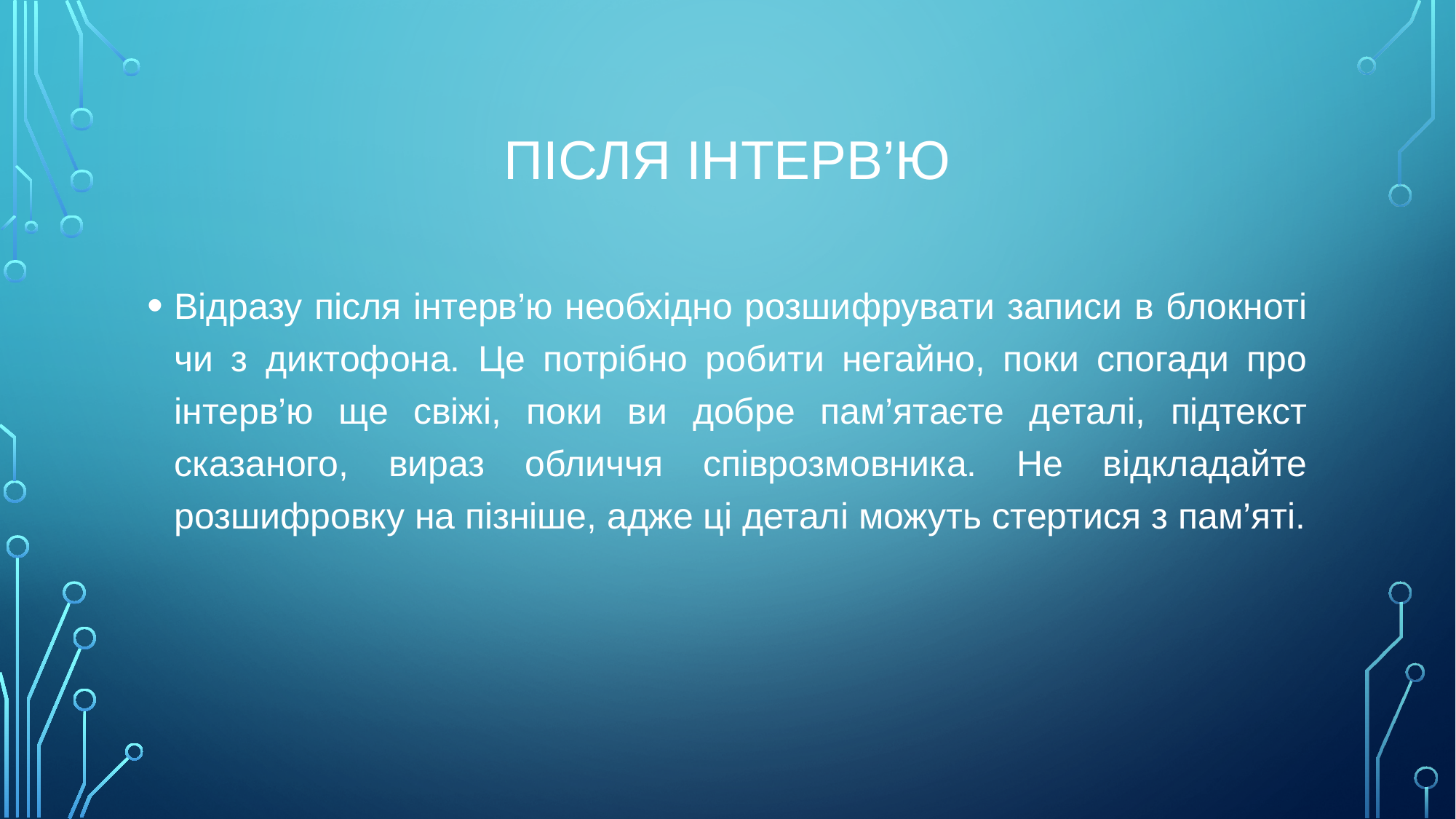

# Після інтерв’ю
Відразу після інтерв’ю необхідно розшифрувати записи в блокноті чи з диктофона. Це потрібно робити негайно, поки спогади про інтерв’ю ще свіжі, поки ви добре пам’ятаєте деталі, підтекст сказаного, вираз обличчя співрозмовника. Не відкладайте розшифровку на пізніше, адже ці деталі можуть стертися з пам’яті.